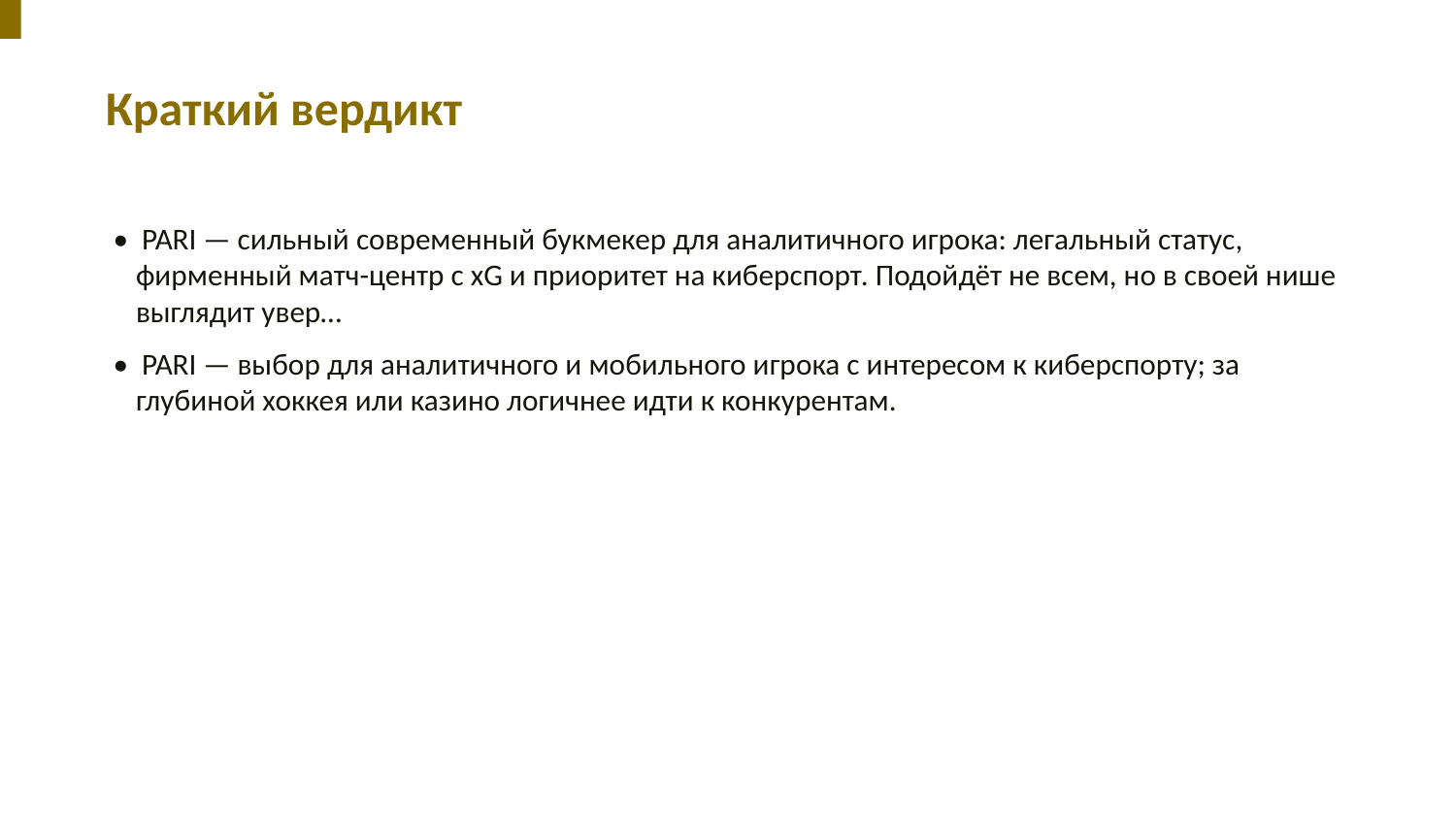

Краткий вердикт
•  PARI — сильный современный букмекер для аналитичного игрока: легальный статус, фирменный матч-центр с xG и приоритет на киберспорт. Подойдёт не всем, но в своей нише выглядит увер…
•  PARI — выбор для аналитичного и мобильного игрока с интересом к киберспорту; за глубиной хоккея или казино логичнее идти к конкурентам.